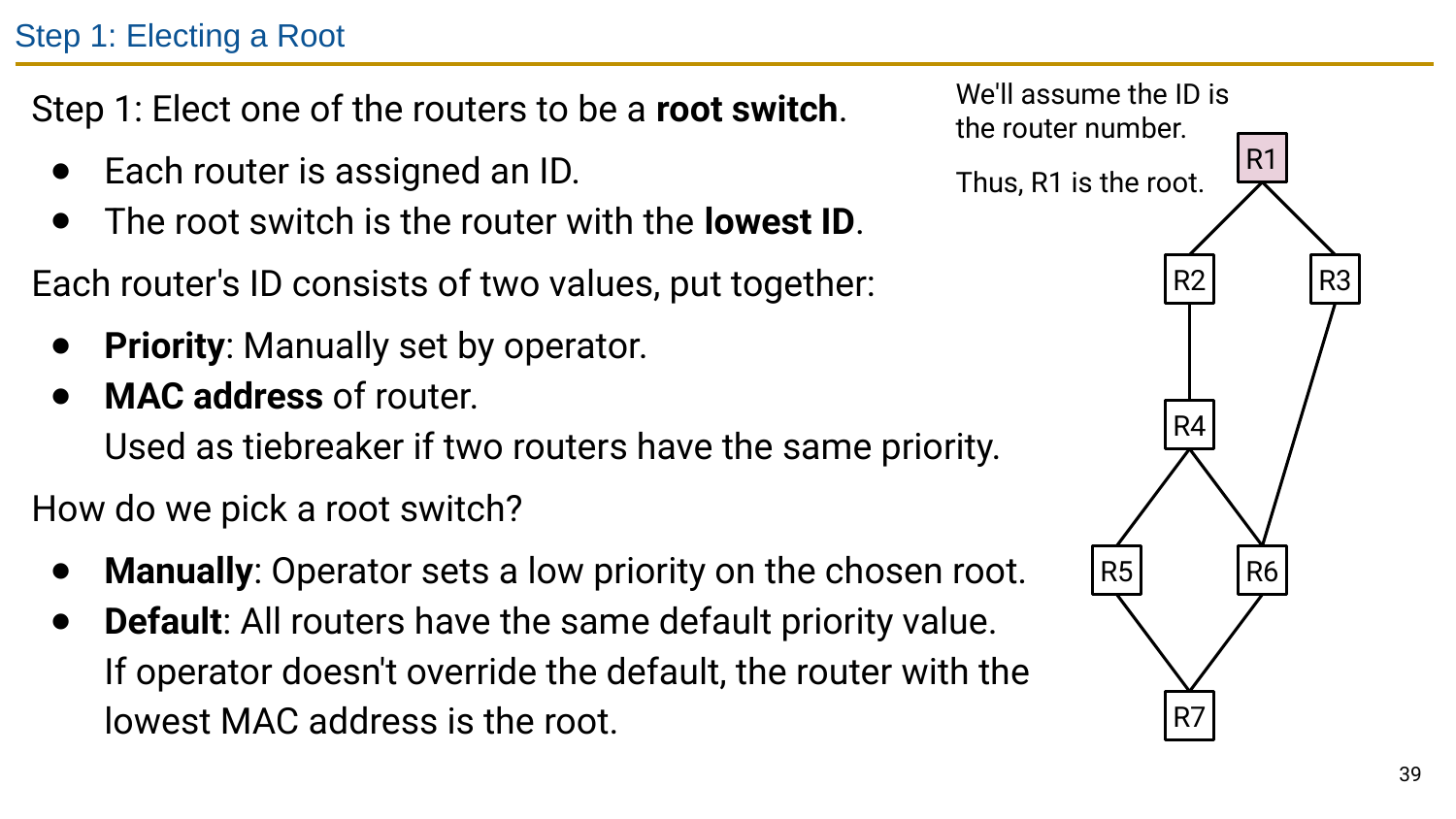

# Step 1: Electing a Root
Step 1: Elect one of the routers to be a root switch.
Each router is assigned an ID.
The root switch is the router with the lowest ID.
Each router's ID consists of two values, put together:
Priority: Manually set by operator.
MAC address of router.
Used as tiebreaker if two routers have the same priority.
How do we pick a root switch?
Manually: Operator sets a low priority on the chosen root.
Default: All routers have the same default priority value.
If operator doesn't override the default, the router with the lowest MAC address is the root.
We'll assume the ID is the router number.
Thus, R1 is the root.
R1
R1
R2
R3
R4
R5
R6
R7
39